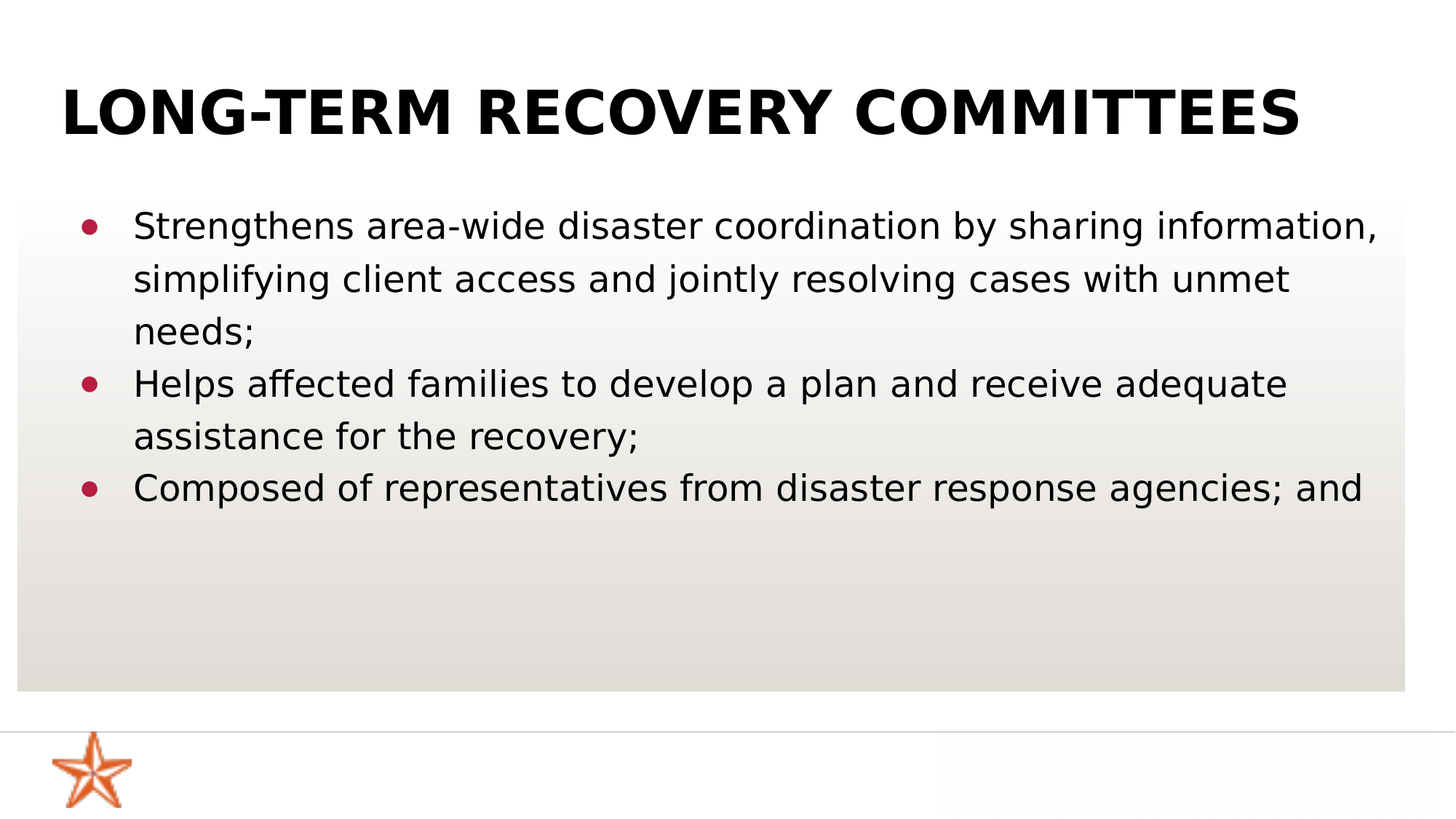

# Long-term recovery committees
Strengthens area-wide disaster coordination by sharing information, simplifying client access and jointly resolving cases with unmet needs;
Helps affected families to develop a plan and receive adequate assistance for the recovery;
Composed of representatives from disaster response agencies; and